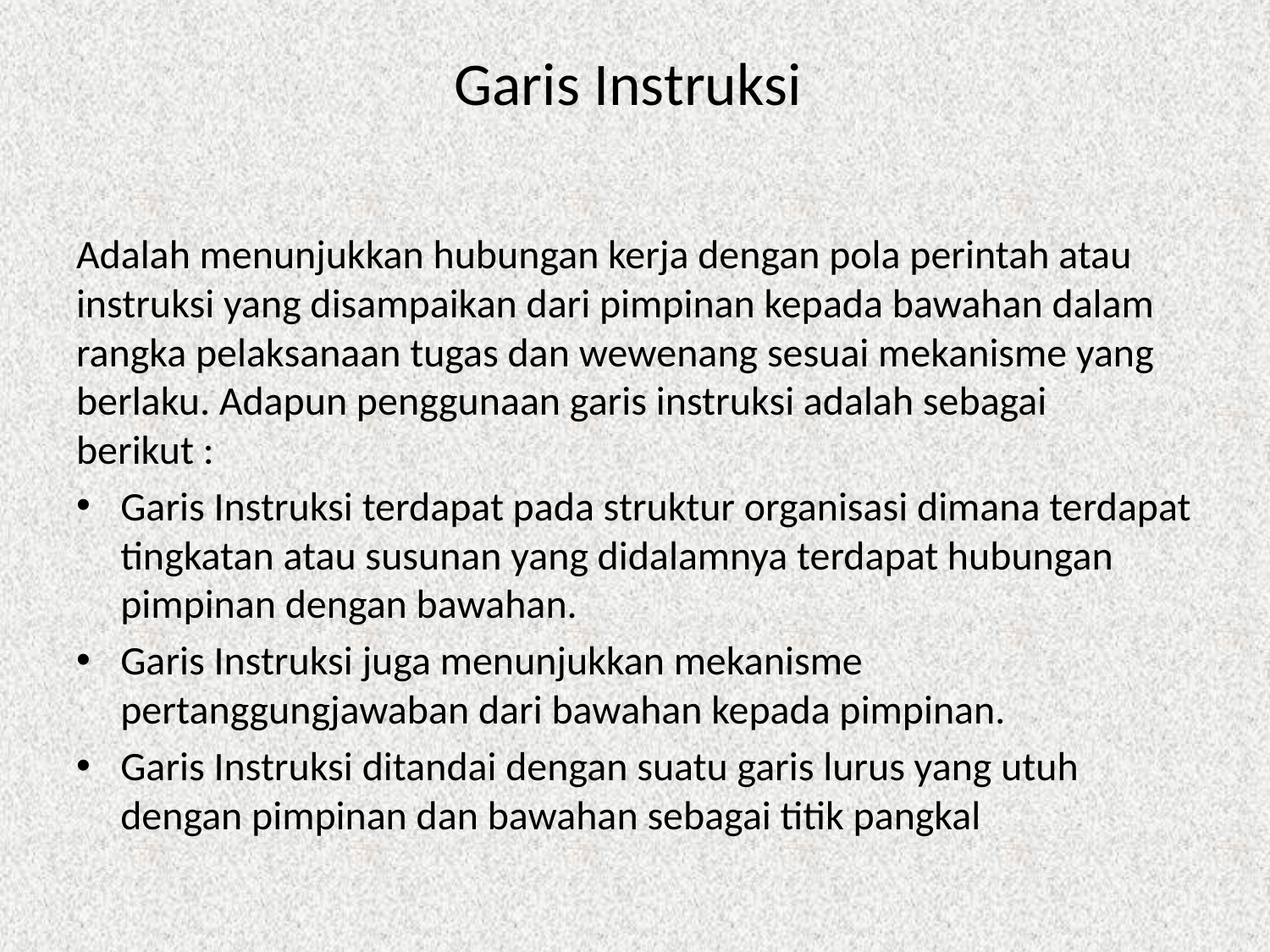

# Garis Instruksi
Adalah menunjukkan hubungan kerja dengan pola perintah atau instruksi yang disampaikan dari pimpinan kepada bawahan dalam rangka pelaksanaan tugas dan wewenang sesuai mekanisme yang berlaku. Adapun penggunaan garis instruksi adalah sebagai berikut :
Garis Instruksi terdapat pada struktur organisasi dimana terdapat tingkatan atau susunan yang didalamnya terdapat hubungan pimpinan dengan bawahan.
Garis Instruksi juga menunjukkan mekanisme pertanggungjawaban dari bawahan kepada pimpinan.
Garis Instruksi ditandai dengan suatu garis lurus yang utuh dengan pimpinan dan bawahan sebagai titik pangkal